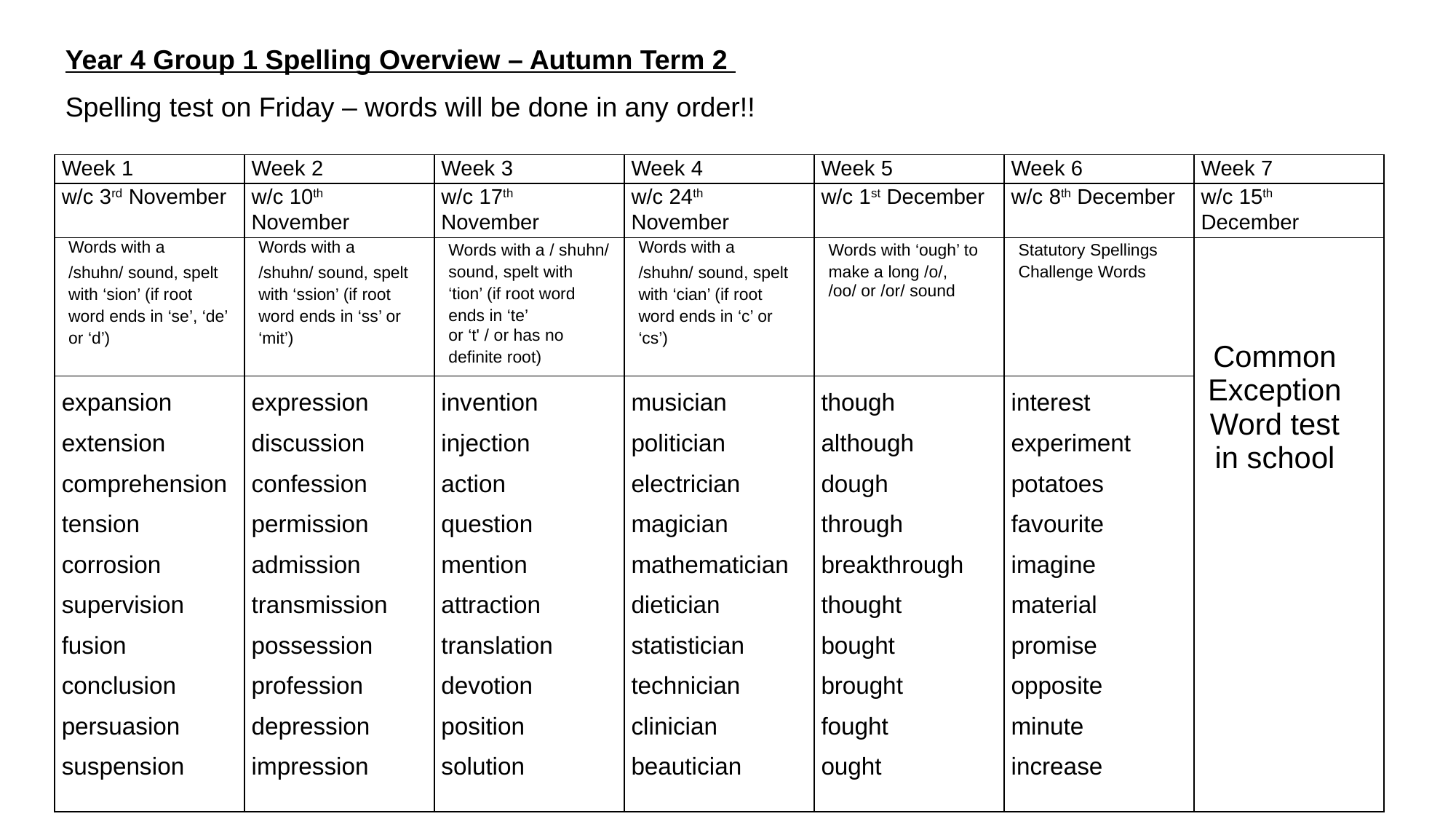

Year 4 Group 1 Spelling Overview – Autumn Term 2
Spelling test on Friday – words will be done in any order!!
| Week 1 | Week 2 | Week 3 | Week 4 | Week 5 | Week 6 | Week 7 |
| --- | --- | --- | --- | --- | --- | --- |
| w/c 3rd November | w/c 10th November | w/c 17th November | w/c 24th November | w/c 1st December | w/c 8th December | w/c 15th December |
| Words with a /shuhn/ sound, spelt with ‘sion’ (if root word ends in ‘se’, ‘de’ or ‘d’) | Words with a /shuhn/ sound, spelt with ‘ssion’ (if root word ends in ‘ss’ or ‘mit’) | Words with a / shuhn/ sound, spelt with ‘tion’ (if root word ends in ‘te’ or ‘t' / or has no definite root) | Words with a /shuhn/ sound, spelt with ‘cian’ (if root word ends in ‘c’ or ‘cs’) | Words with ‘ough’ to make a long /o/, /oo/ or /or/ sound | Statutory Spellings Challenge Words | Common Exception Word test in school |
| expansion extension comprehension tension corrosion supervision fusion conclusion persuasion suspension | expression discussion confession permission admission transmission possession profession depression impression | invention injection action question mention attraction translation devotion position solution | musician politician electrician magician mathematician dietician statistician technician clinician beautician | though although dough through breakthrough thought bought brought fought ought | interest experiment potatoes favourite imagine material promise opposite minute increase |  |